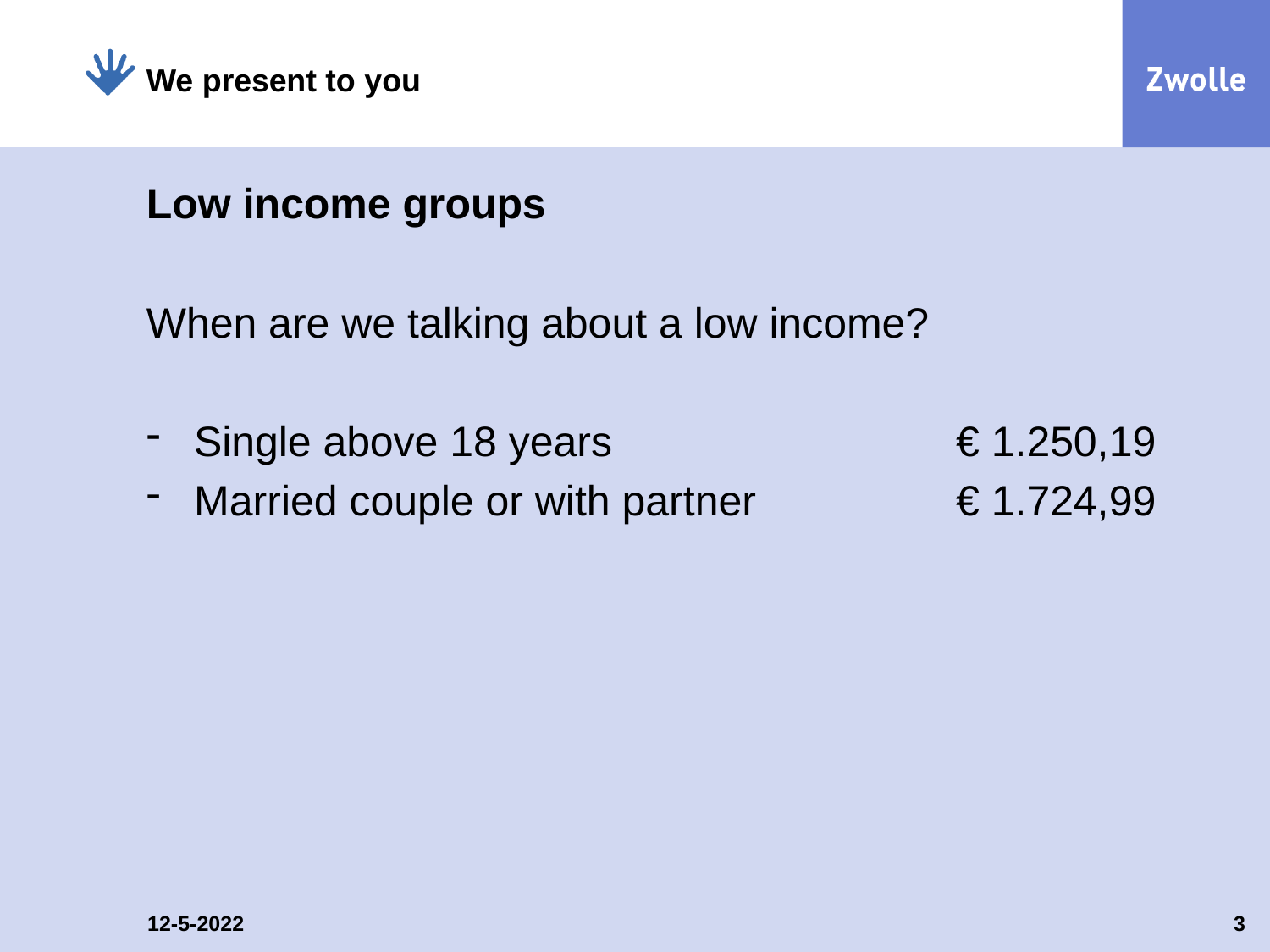

We present to you
# Low income groups
When are we talking about a low income?

Single above 18 years			€ 1.250,19
Married couple or with partner		€ 1.724,99
12-5-2022
3